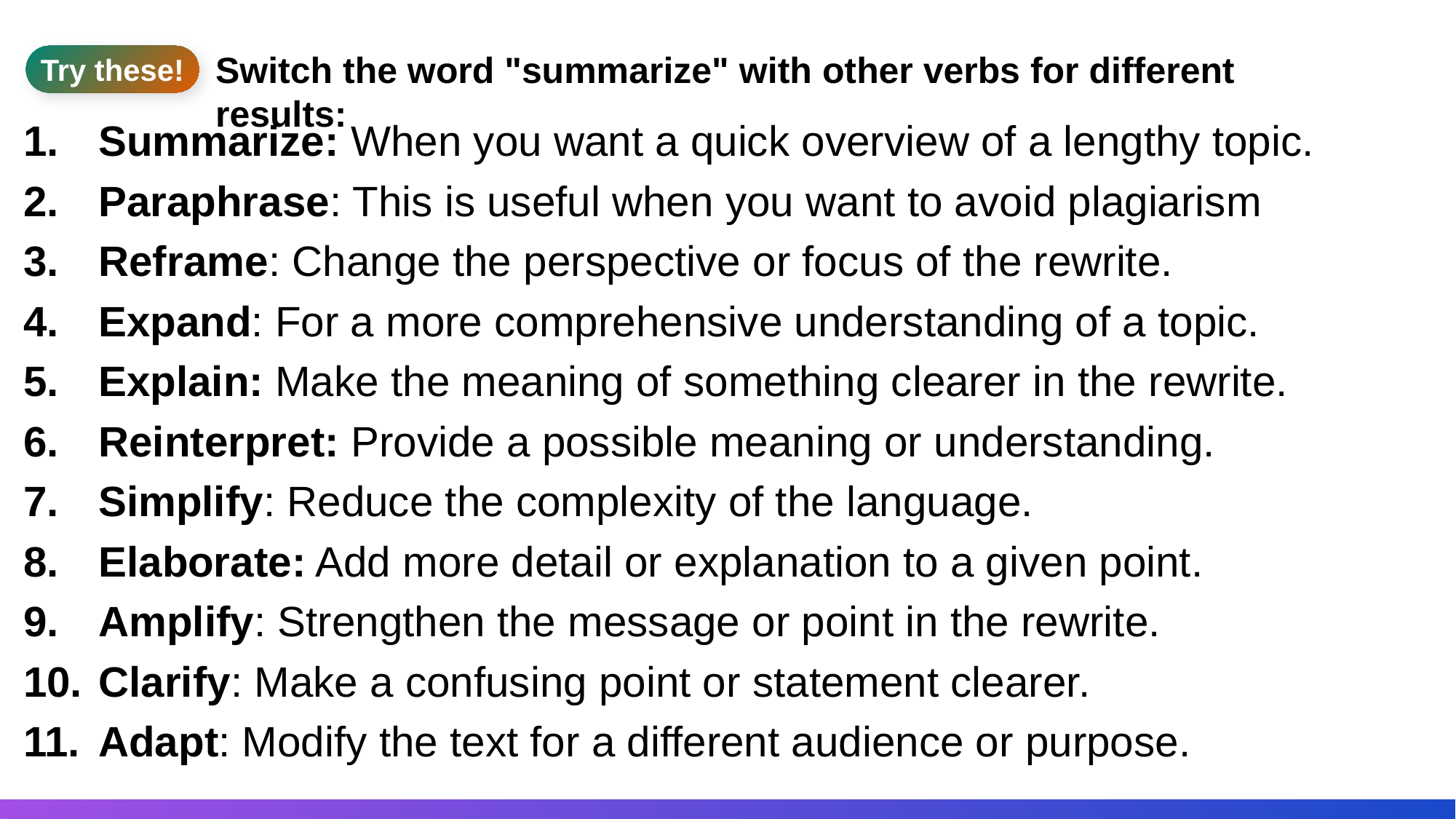

Switch the word "summarize" with other verbs for different results:
Try these!
Summarize: When you want a quick overview of a lengthy topic.
Paraphrase: This is useful when you want to avoid plagiarism
Reframe: Change the perspective or focus of the rewrite.
Expand: For a more comprehensive understanding of a topic.
Explain: Make the meaning of something clearer in the rewrite.
Reinterpret: Provide a possible meaning or understanding.
Simplify: Reduce the complexity of the language.
Elaborate: Add more detail or explanation to a given point.
Amplify: Strengthen the message or point in the rewrite.
Clarify: Make a confusing point or statement clearer.
Adapt: Modify the text for a different audience or purpose.
Modernize: Update older language or concepts to be more current.
Formalize: This asks to rewrite informal or casual language into a more formal or professional style. Useful for business or academic contexts.
Informalize: Use this for social media posts, blogs, email campaigns, or any context where a more colloquial style and relaxed tone is right.
Condense: Make the rewrite shorter by restricting it to key points.
Emphasize/Reiterate: Highlight certain points more than others.
Diversify: Add variety, perhaps in sentence structure or vocabulary.
Neutralize: Remove bias or opinion, making the text more objective.
Streamline: Remove unnecessary content or fluff.
Enrich/Embellish: Add more pizzazz or detail to the rewrite.
Illustrate: Provide examples to better explain the point.
Synthesize: Combine different pieces of information.
Sensationalize: Make the rewrite more dramatic. Great for clickbait!
Humanize: Make the text more relatable or personal. Great for blogs!
Elevate: Prompt for a rewrite that is more sophisticated or impressive.
Illuminate: Prompt for a rewrite that is crystal-clear or enlightening.
Enliven/Energize: Means make the text more lively or interesting.
Soft-pedal: Means to downplay or reduce the intensity of the text.
Exaggerate: When you want to hype-up hyperbole in the rewrite. Great for sales pitches (just watch those pesky facts)!
Downplay: When you want a more mellow, mild-mannered tone. Great for research, and no-nonsense evidence-based testimonials.
Glamorize: Prompt to make the rewrite more appealing.